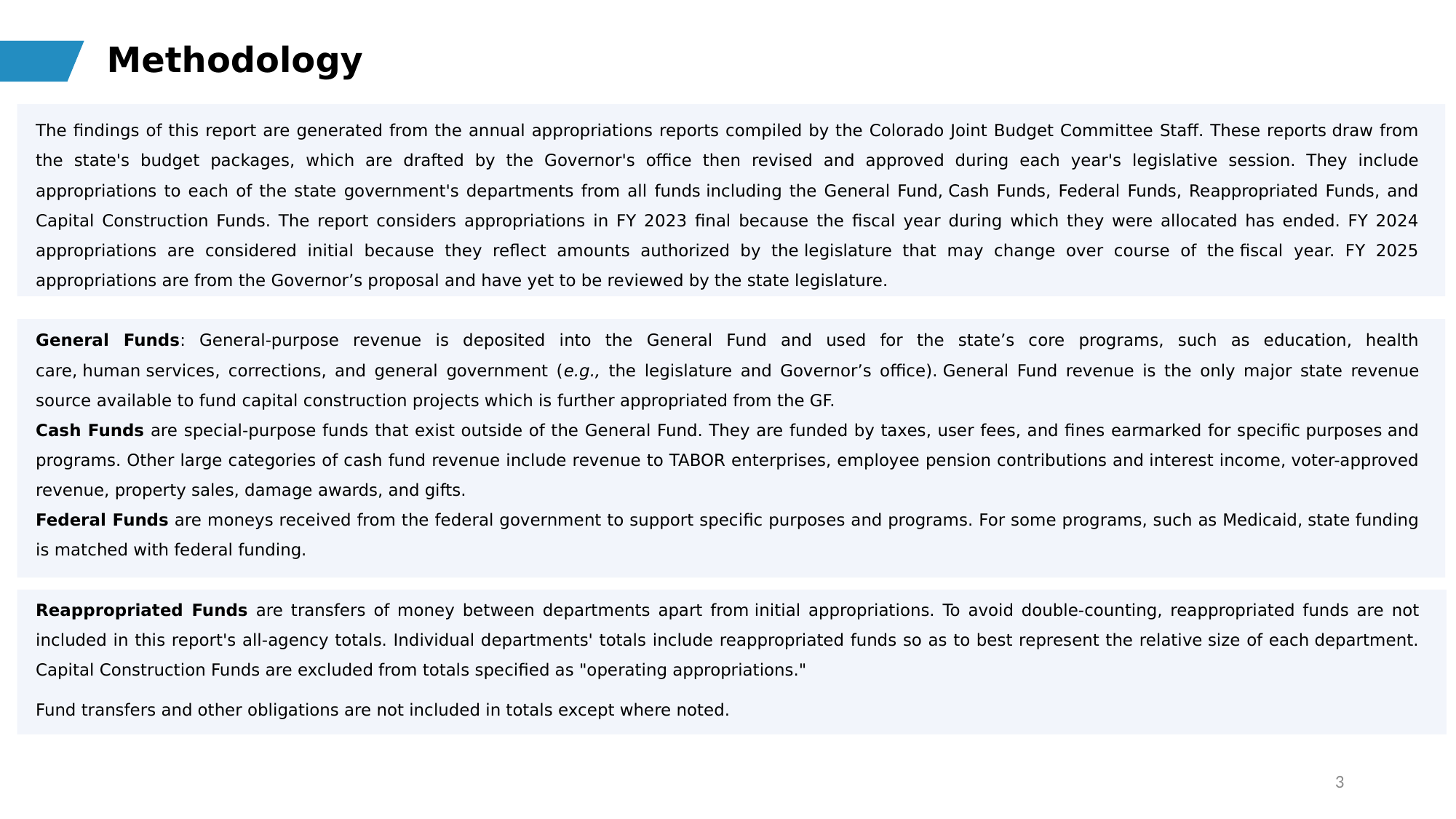

# Methodology T HAS CHANGED

The findings of this report are generated from the annual appropriations reports compiled by the Colorado Joint Budget Committee Staff. These reports draw from the state's budget packages, which are drafted by the Governor's office then revised and approved during each year's legislative session. They include appropriations to each of the state government's departments from all funds including the General Fund, Cash Funds, Federal Funds, Reappropriated Funds, and Capital Construction Funds. The report considers appropriations in FY 2023 final because the fiscal year during which they were allocated has ended. FY 2024 appropriations are considered initial because they reflect amounts authorized by the legislature that may change over course of the fiscal year. FY 2025 appropriations are from the Governor’s proposal and have yet to be reviewed by the state legislature.

General Funds: General-purpose revenue is deposited into the General Fund and used for the state’s core programs, such as education, health care, human services, corrections, and general government (e.g., the legislature and Governor’s office). General Fund revenue is the only major state revenue source available to fund capital construction projects which is further appropriated from the GF.
Cash Funds are special-purpose funds that exist outside of the General Fund. They are funded by taxes, user fees, and fines earmarked for specific purposes and programs. Other large categories of cash fund revenue include revenue to TABOR enterprises, employee pension contributions and interest income, voter-approved revenue, property sales, damage awards, and gifts.
Federal Funds are moneys received from the federal government to support specific purposes and programs. For some programs, such as Medicaid, state funding is matched with federal funding.

Reappropriated Funds are transfers of money between departments apart from initial appropriations. To avoid double-counting, reappropriated funds are not included in this report's all-agency totals. Individual departments' totals include reappropriated funds so as to best represent the relative size of each department. Capital Construction Funds are excluded from totals specified as "operating appropriations."
Fund transfers and other obligations are not included in totals except where noted.

3